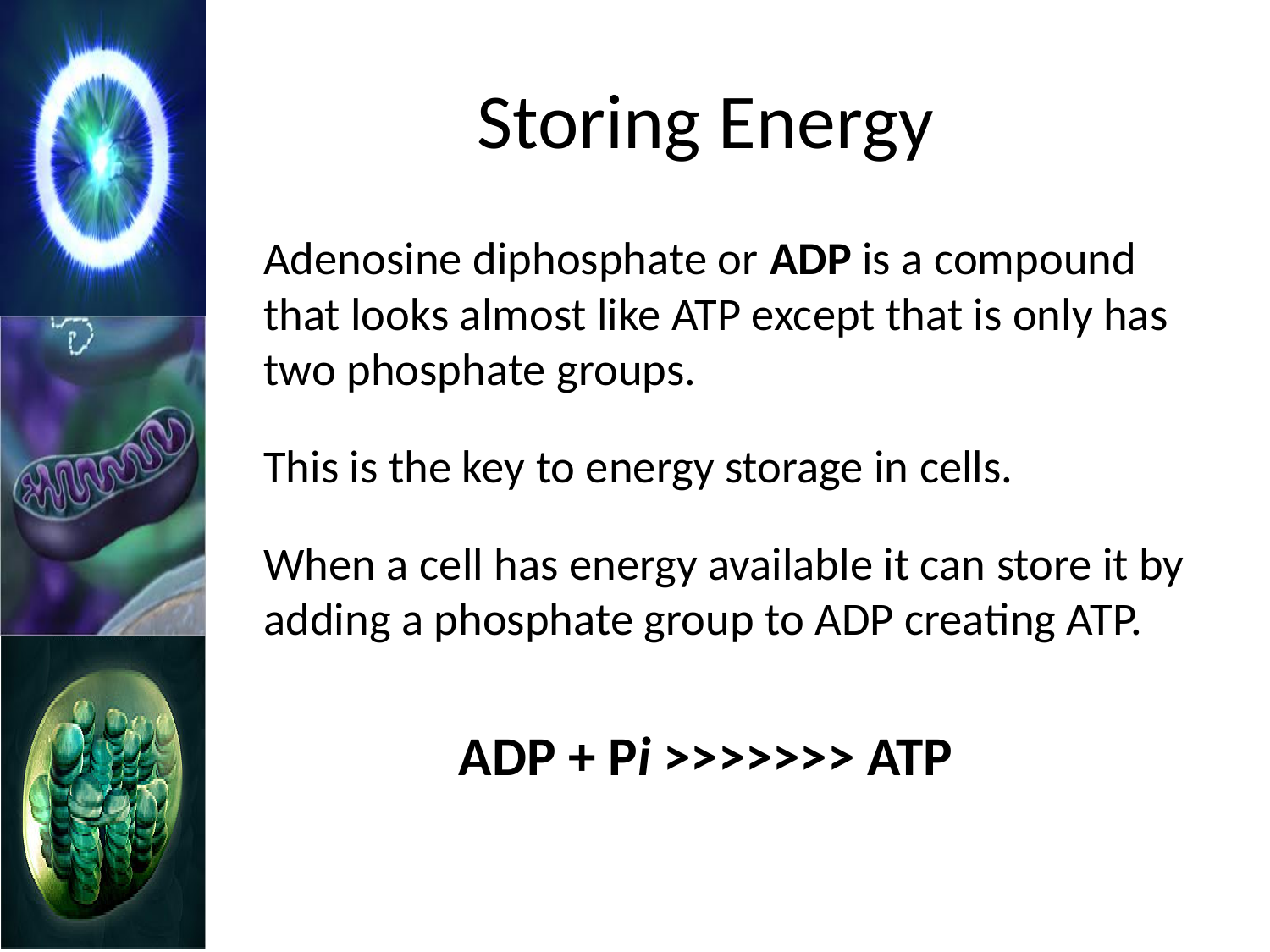

# Storing Energy
	Adenosine diphosphate or ADP is a compound that looks almost like ATP except that is only has two phosphate groups.

	This is the key to energy storage in cells.

	When a cell has energy available it can store it by adding a phosphate group to ADP creating ATP.

ADP + Pi >>>>>>> ATP